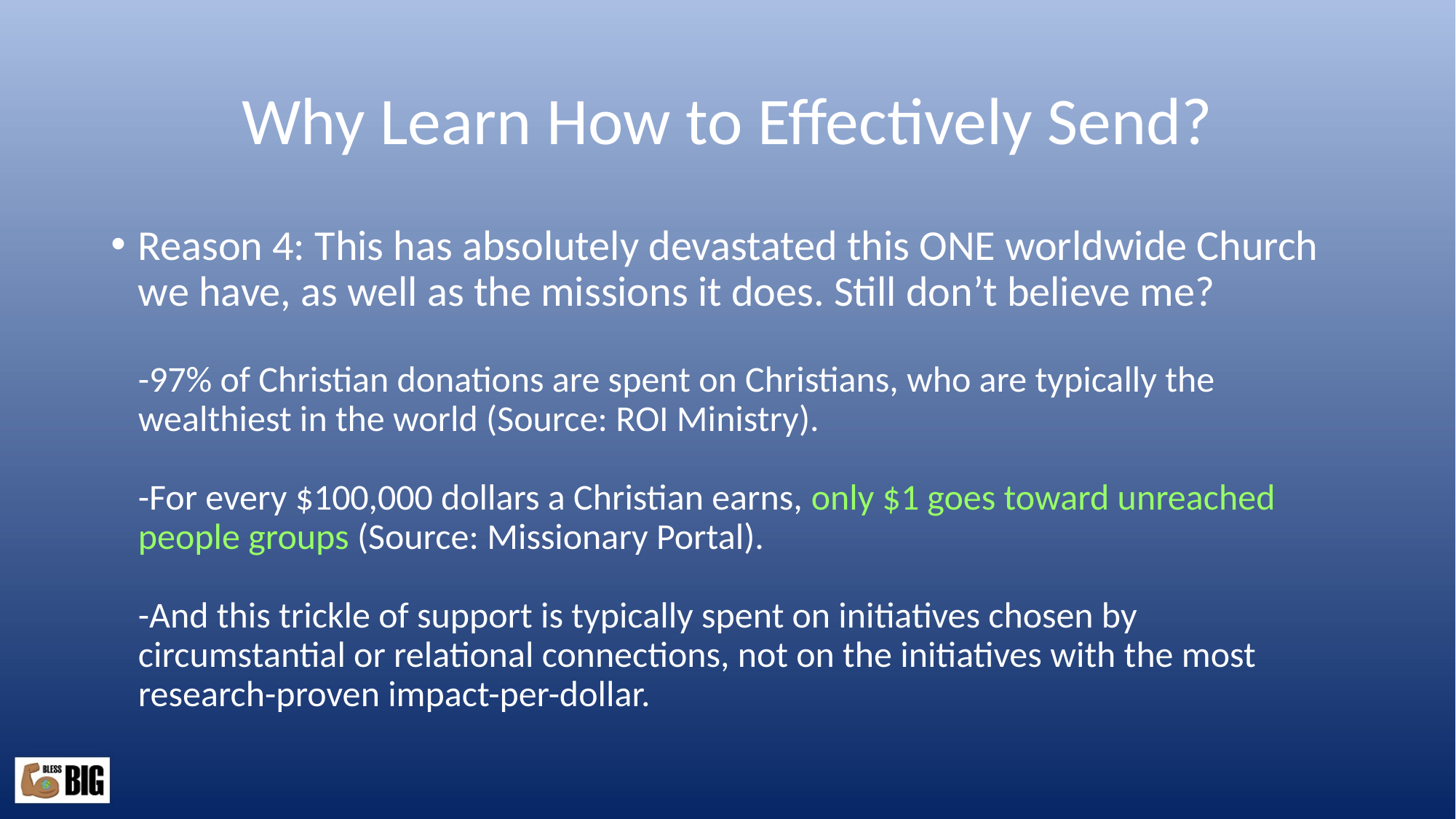

# Why Learn How to Effectively Send?
Reason 4: This has absolutely devastated this ONE worldwide Church we have, as well as the missions it does. Still don’t believe me?
-97% of Christian donations are spent on Christians, who are typically the wealthiest in the world (Source: ROI Ministry).
-For every $100,000 dollars a Christian earns, only $1 goes toward unreached people groups (Source: Missionary Portal).
-And this trickle of support is typically spent on initiatives chosen by circumstantial or relational connections, not on the initiatives with the most research-proven impact-per-dollar.